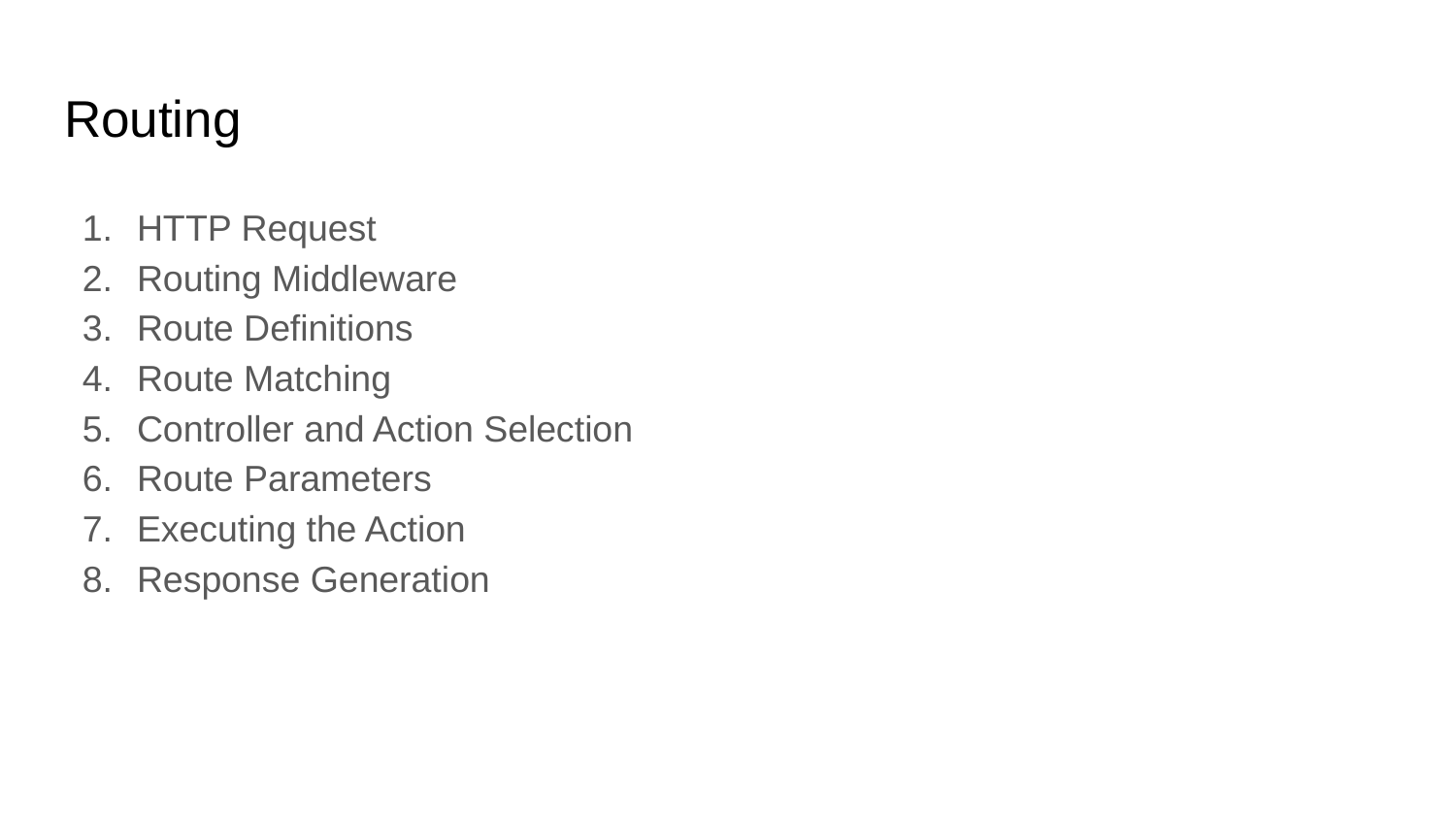

# Routing
HTTP Request
Routing Middleware
Route Definitions
Route Matching
Controller and Action Selection
Route Parameters
Executing the Action
Response Generation